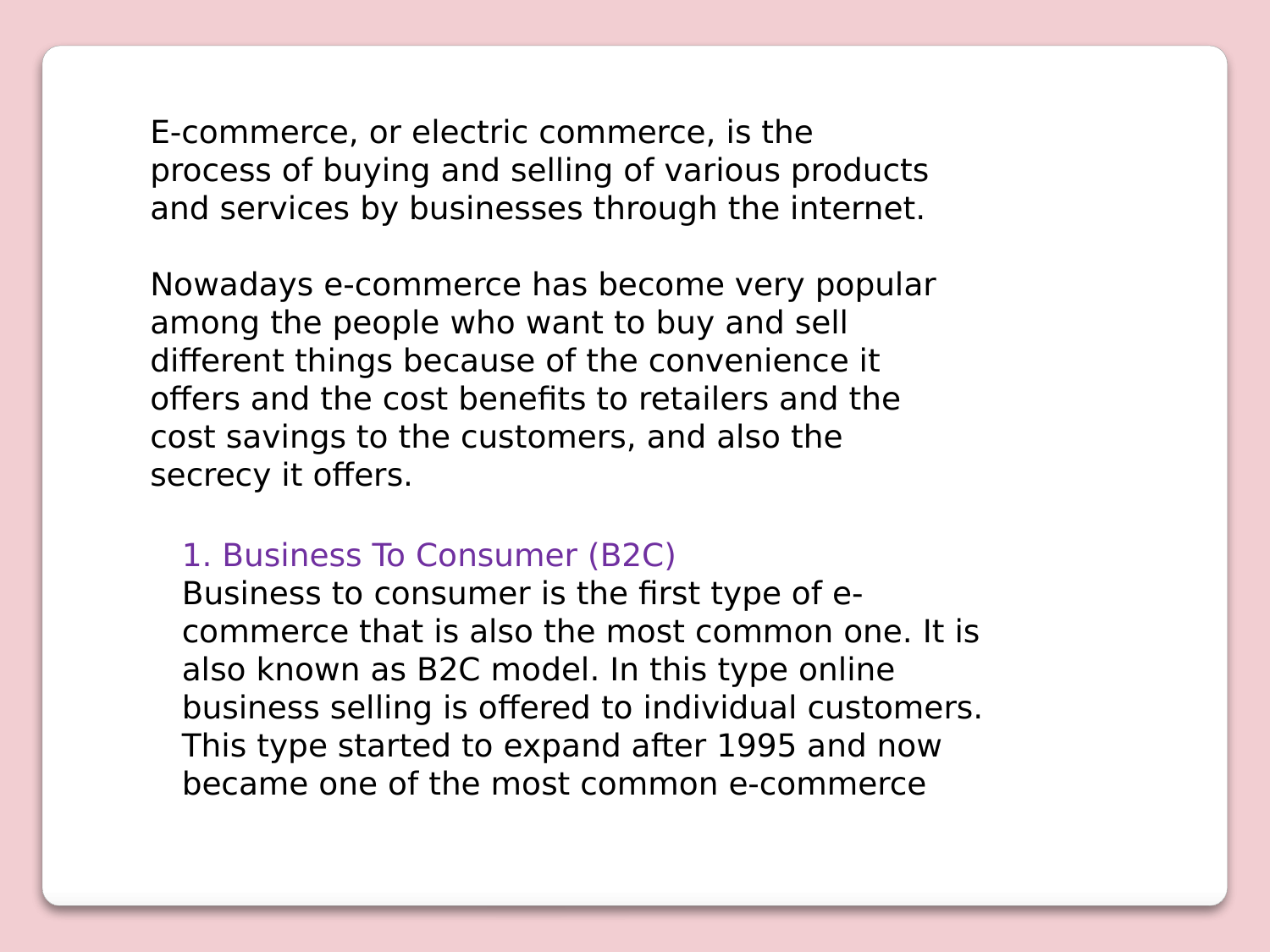

E-commerce, or electric commerce, is the process of buying and selling of various products and services by businesses through the internet.

Nowadays e-commerce has become very popular among the people who want to buy and sell different things because of the convenience it offers and the cost benefits to retailers and the cost savings to the customers, and also the secrecy it offers.
1. Business To Consumer (B2C)
Business to consumer is the first type of e-commerce that is also the most common one. It is also known as B2C model. In this type online business selling is offered to individual customers. This type started to expand after 1995 and now became one of the most common e-commerce.

1. Business To Consumer (B2C)
Business to consumer is the first type of e-commerce that is also the most common one. It is also known as B2C model. In this type online business selling is offered to individual customers. This type started to expand after 1995 and now became one of the most common e-commerce